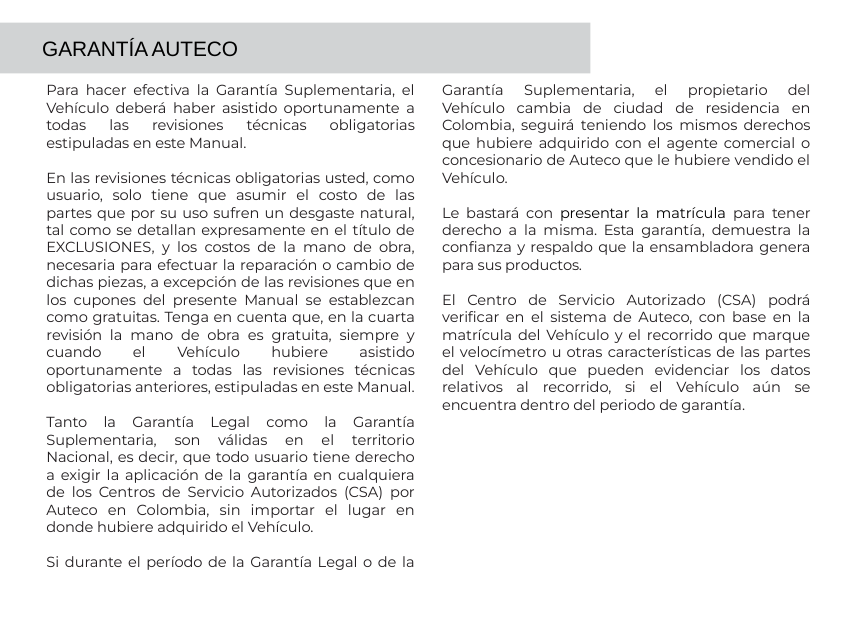

GARANTÍA AUTECO
Para hacer efectiva la Garantía Suplementaria, el Vehículo deberá haber asistido oportunamente a todas las revisiones técnicas obligatorias estipuladas en este Manual.

En las revisiones técnicas obligatorias usted, como usuario, solo tiene que asumir el costo de las partes que por su uso sufren un desgaste natural, tal como se detallan expresamente en el título de EXCLUSIONES, y los costos de la mano de obra, necesaria para efectuar la reparación o cambio de dichas piezas, a excepción de las revisiones que en los cupones del presente Manual se establezcan como gratuitas. Tenga en cuenta que, en la cuarta revisión la mano de obra es gratuita, siempre y cuando el Vehículo hubiere asistido oportunamente a todas las revisiones técnicas obligatorias anteriores, estipuladas en este Manual.

Tanto la Garantía Legal como la Garantía Suplementaria, son válidas en el territorio Nacional, es decir, que todo usuario tiene derecho a exigir la aplicación de la garantía en cualquiera de los Centros de Servicio Autorizados (CSA) por Auteco en Colombia, sin importar el lugar en donde hubiere adquirido el Vehículo.

Si durante el período de la Garantía Legal o de la Garantía Suplementaria, el propietario del Vehículo cambia de ciudad de residencia en Colombia, seguirá teniendo los mismos derechos que hubiere adquirido con el agente comercial o concesionario de Auteco que le hubiere vendido el Vehículo.

Le bastará con presentar la matrícula para tener derecho a la misma. Esta garantía, demuestra la confianza y respaldo que la ensambladora genera para sus productos.

El Centro de Servicio Autorizado (CSA) podrá verificar en el sistema de Auteco, con base en la matrícula del Vehículo y el recorrido que marque el velocímetro u otras características de las partes del Vehículo que pueden evidenciar los datos relativos al recorrido, si el Vehículo aún se encuentra dentro del periodo de garantía.